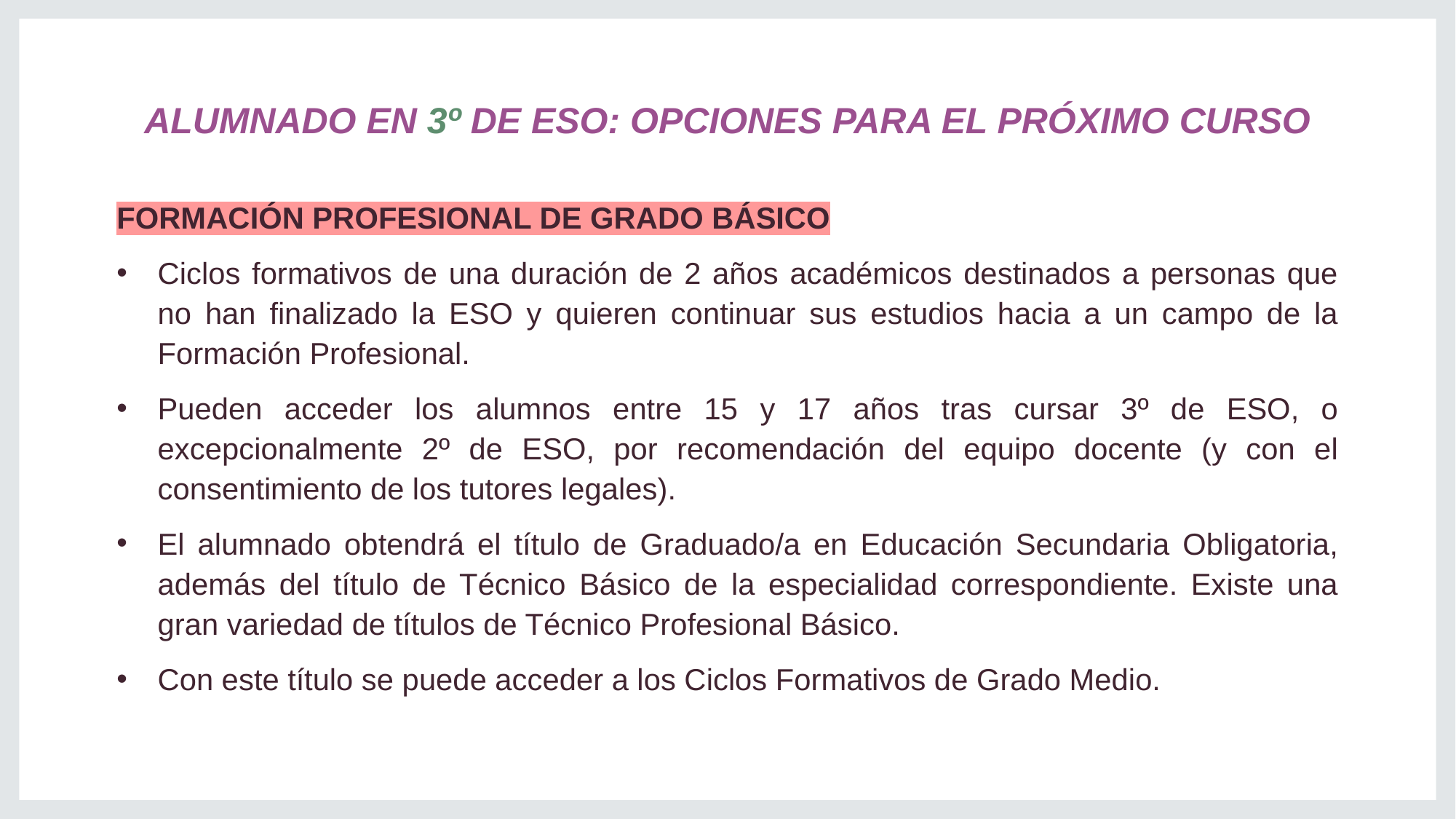

# ALUMNADO EN 3º DE ESO: OPCIONES PARA EL PRÓXIMO CURSO
FORMACIÓN PROFESIONAL DE GRADO BÁSICO
Ciclos formativos de una duración de 2 años académicos destinados a personas que no han finalizado la ESO y quieren continuar sus estudios hacia a un campo de la Formación Profesional.
Pueden acceder los alumnos entre 15 y 17 años tras cursar 3º de ESO, o excepcionalmente 2º de ESO, por recomendación del equipo docente (y con el consentimiento de los tutores legales).
El alumnado obtendrá el título de Graduado/a en Educación Secundaria Obligatoria, además del título de Técnico Básico de la especialidad correspondiente. Existe una gran variedad de títulos de Técnico Profesional Básico.
Con este título se puede acceder a los Ciclos Formativos de Grado Medio.